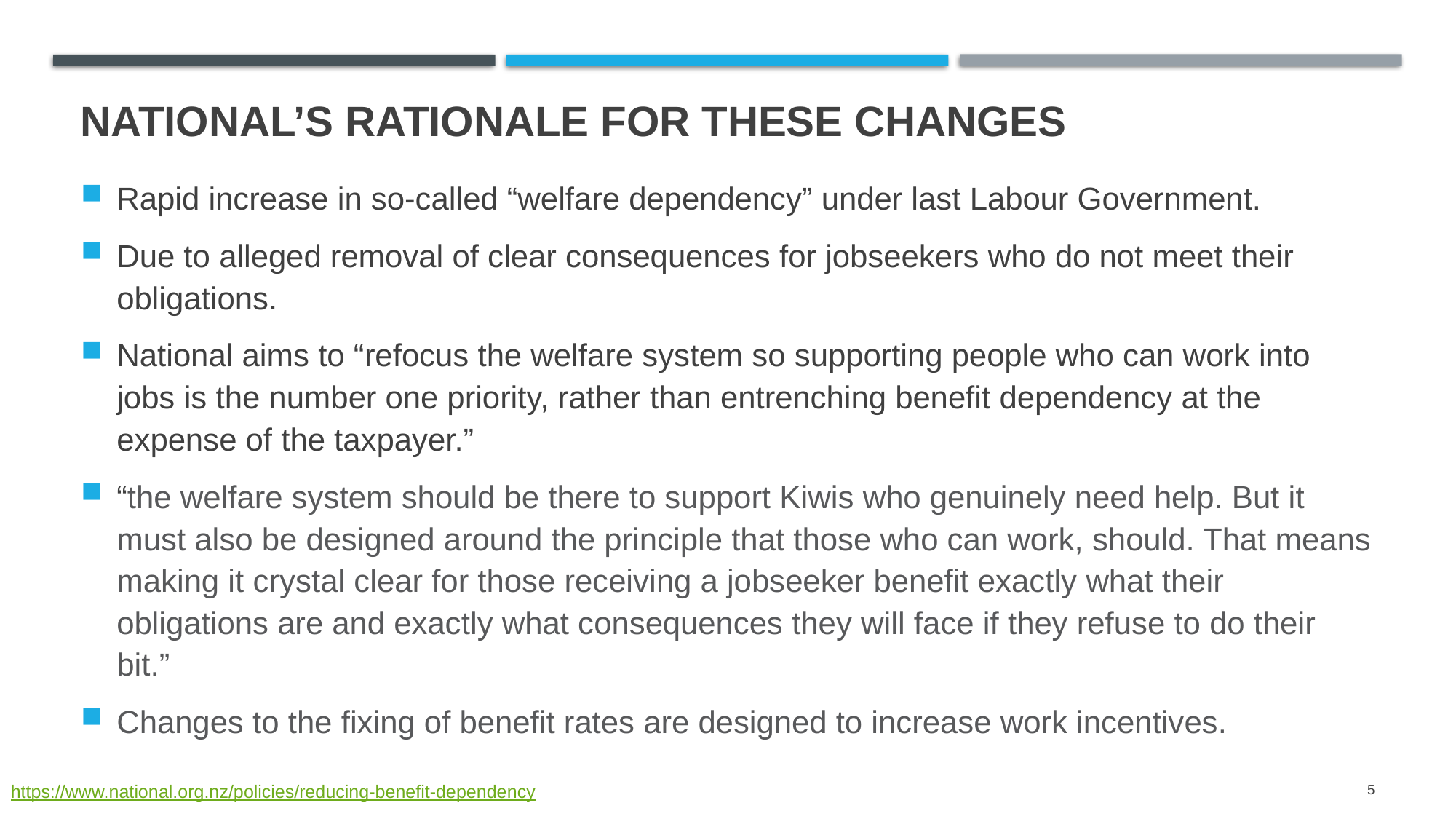

# National’s Rationale for these changes
Rapid increase in so-called “welfare dependency” under last Labour Government.
Due to alleged removal of clear consequences for jobseekers who do not meet their obligations.
National aims to “refocus the welfare system so supporting people who can work into jobs is the number one priority, rather than entrenching benefit dependency at the expense of the taxpayer.”
“the welfare system should be there to support Kiwis who genuinely need help. But it must also be designed around the principle that those who can work, should. That means making it crystal clear for those receiving a jobseeker benefit exactly what their obligations are and exactly what consequences they will face if they refuse to do their bit.”
Changes to the fixing of benefit rates are designed to increase work incentives.

5
https://www.national.org.nz/policies/reducing-benefit-dependency